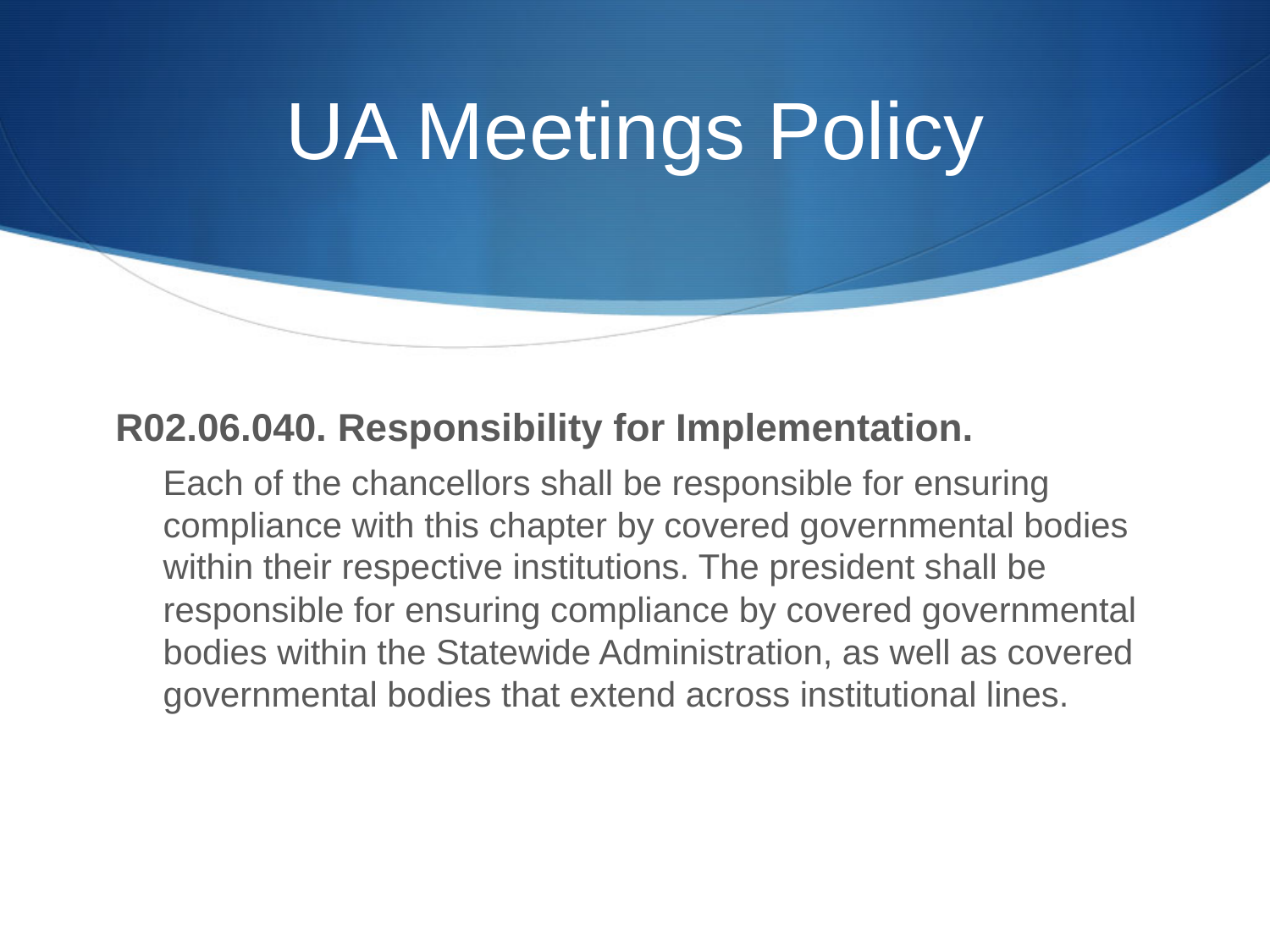

# UA Meetings Policy
R02.06.040. Responsibility for Implementation.
Each of the chancellors shall be responsible for ensuring compliance with this chapter by covered governmental bodies within their respective institutions. The president shall be responsible for ensuring compliance by covered governmental bodies within the Statewide Administration, as well as covered governmental bodies that extend across institutional lines.